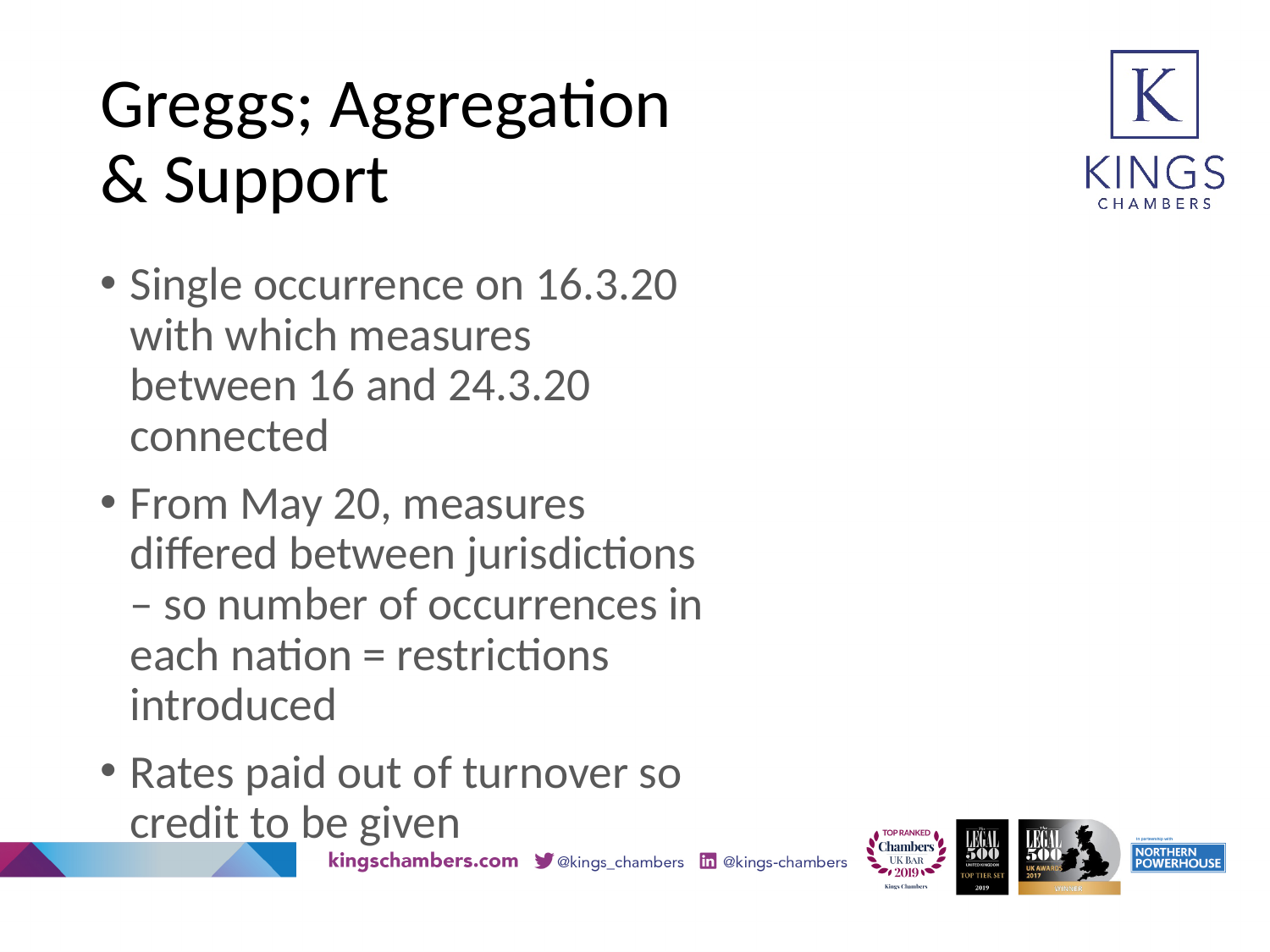

# Greggs; Aggregation & Support
Single occurrence on 16.3.20 with which measures between 16 and 24.3.20 connected
From May 20, measures differed between jurisdictions – so number of occurrences in each nation = restrictions introduced
Rates paid out of turnover so credit to be given